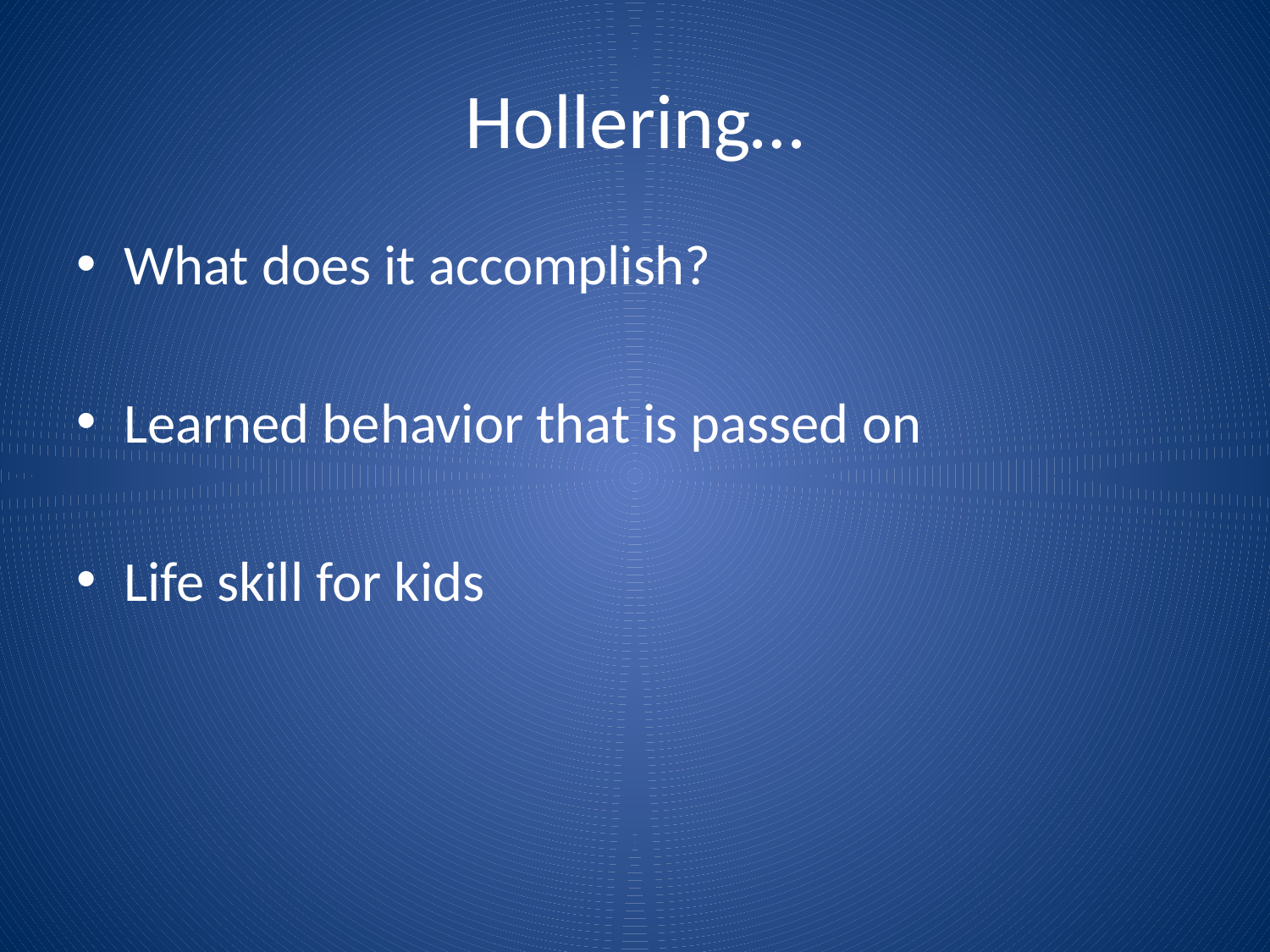

# Hollering…
What does it accomplish?

Learned behavior that is passed on

Life skill for kids